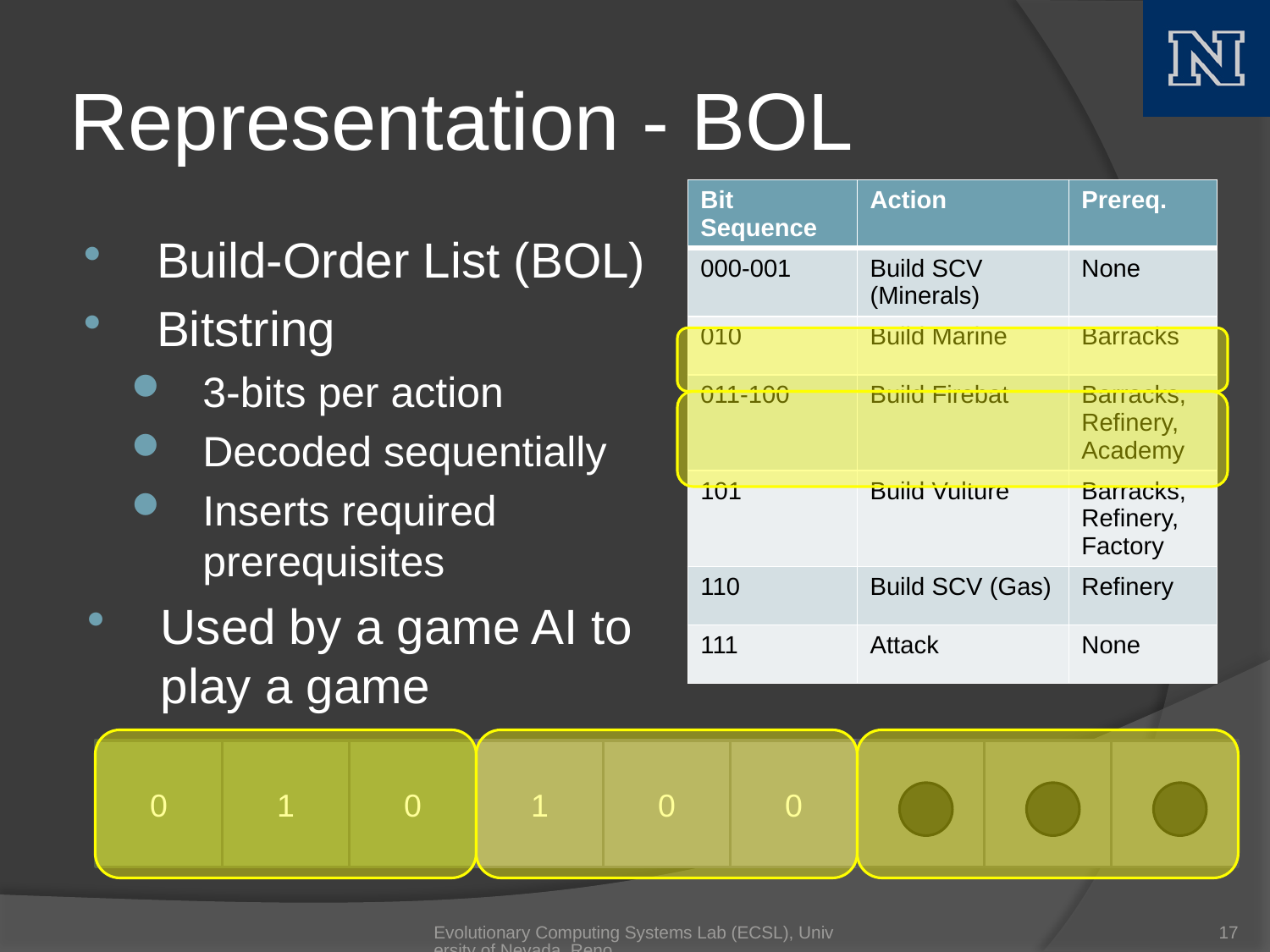

# Representation - BOL
| Bit Sequence | Action | Prereq. |
| --- | --- | --- |
| 000-001 | Build SCV (Minerals) | None |
| 010 | Build Marine | Barracks |
| 011-100 | Build Firebat | Barracks, Refinery, Academy |
| 101 | Build Vulture | Barracks, Refinery, Factory |
| 110 | Build SCV (Gas) | Refinery |
| 111 | Attack | None |
Build-Order List (BOL)
Bitstring
3-bits per action
Decoded sequentially
Inserts required prerequisites
Used by a game AI to play a game

0
1
0
1
0
0

Evolutionary Computing Systems Lab (ECSL), University of Nevada, Reno
17